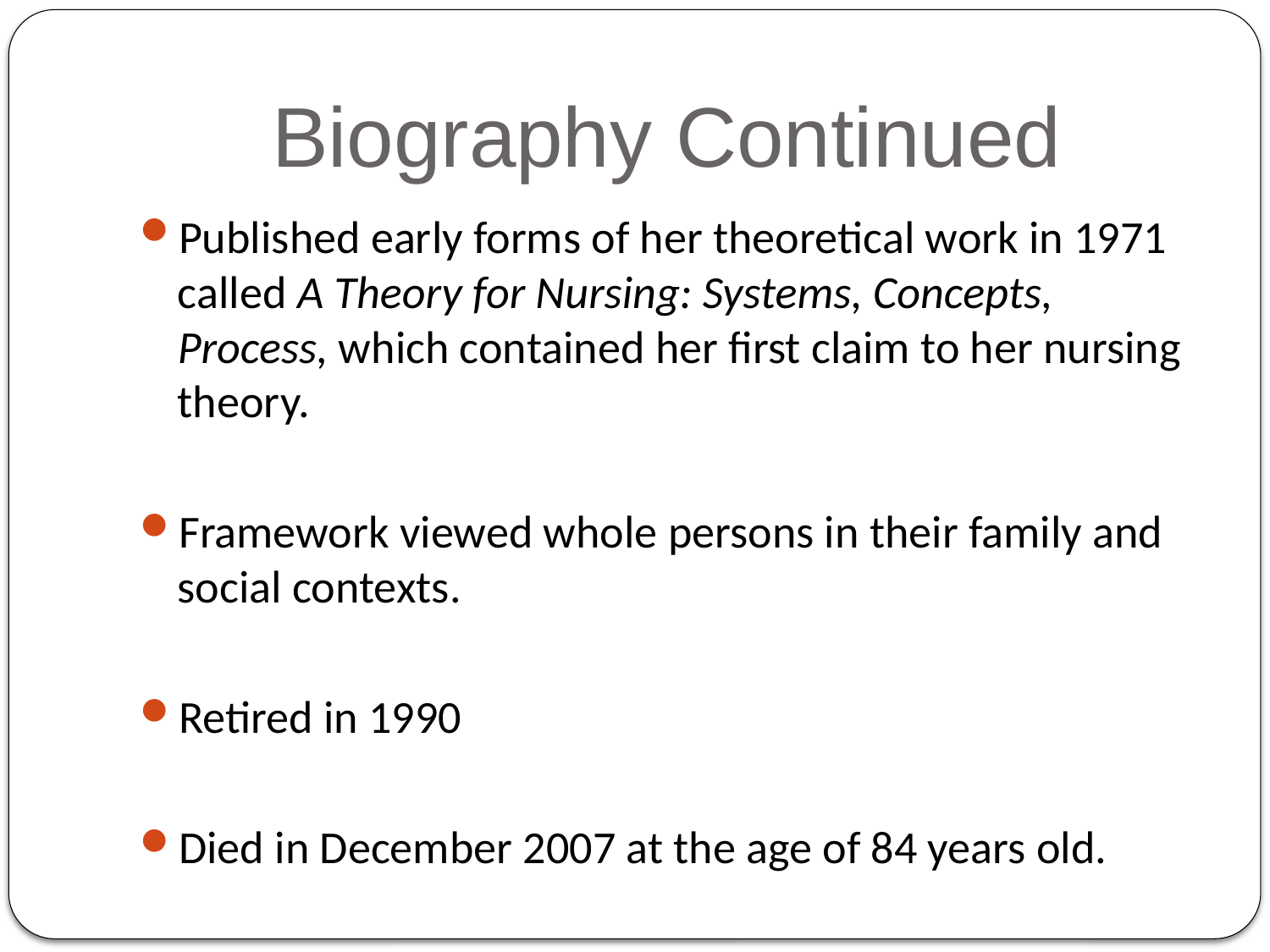

# Biography Continued
Published early forms of her theoretical work in 1971 called A Theory for Nursing: Systems, Concepts, Process, which contained her first claim to her nursing theory.

Framework viewed whole persons in their family and social contexts.

Retired in 1990

Died in December 2007 at the age of 84 years old.